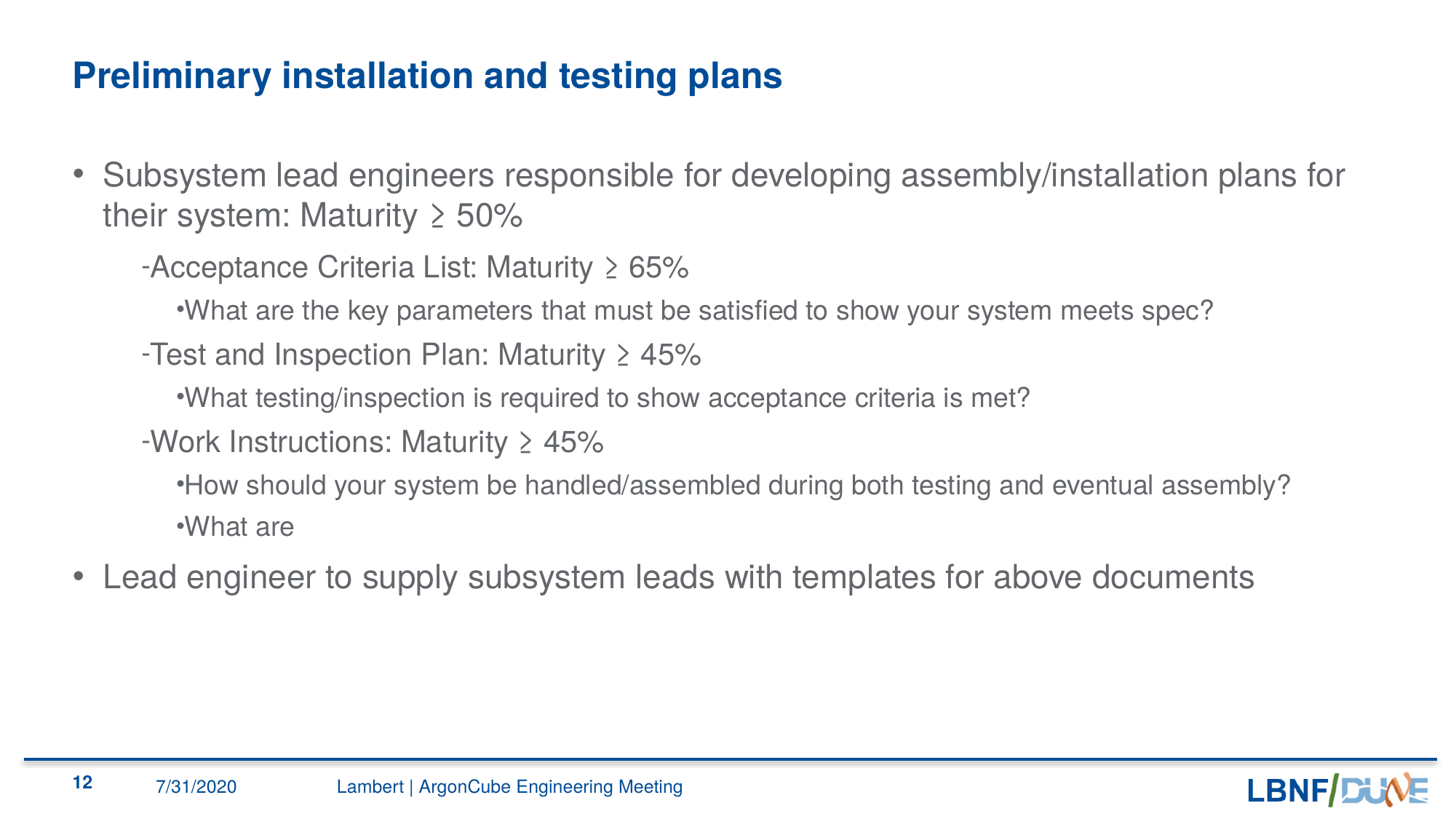

# Preliminary installation and testing plans
Subsystem lead engineers responsible for developing assembly/installation plans for their system: Maturity ≥ 50%
Acceptance Criteria List: Maturity ≥ 65%
What are the key parameters that must be satisfied to show your system meets spec?
Test and Inspection Plan: Maturity ≥ 45%
What testing/inspection is required to show acceptance criteria is met?
Work Instructions: Maturity ≥ 45%
How should your system be handled/assembled during both testing and eventual assembly?
What are
Lead engineer to supply subsystem leads with templates for above documents

12
7/31/2020
Lambert | ArgonCube Engineering Meeting